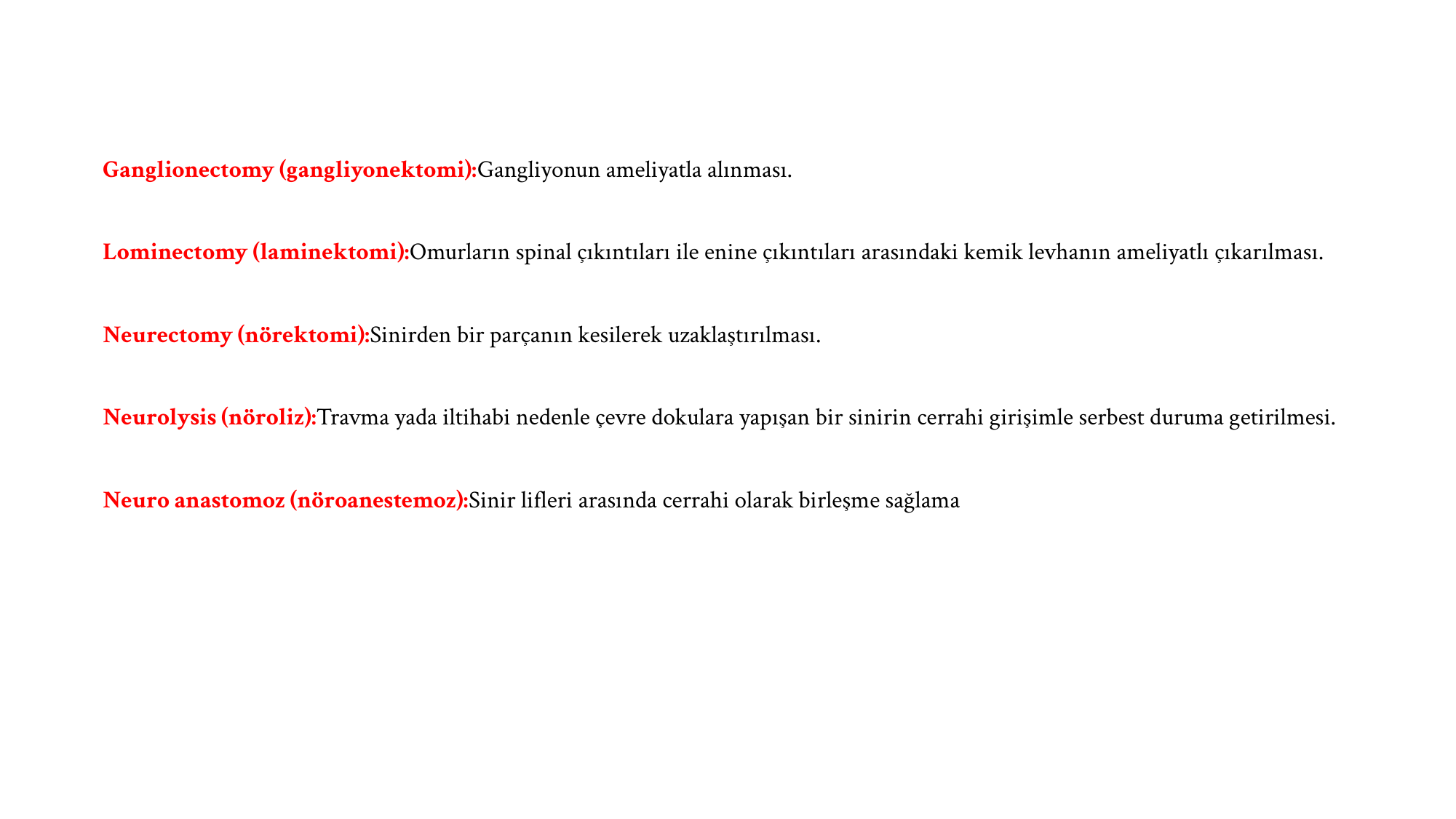

Ganglionectomy (gangliyonektomi):Gangliyonun ameliyatla alınması.

Lominectomy (laminektomi):Omurların spinal çıkıntıları ile enine çıkıntıları arasındaki kemik levhanın ameliyatlı çıkarılması.

Neurectomy (nörektomi):Sinirden bir parçanın kesilerek uzaklaştırılması.

Neurolysis (nöroliz):Travma yada iltihabi nedenle çevre dokulara yapışan bir sinirin cerrahi girişimle serbest duruma getirilmesi.

Neuro anastomoz (nöroanestemoz):Sinir lifleri arasında cerrahi olarak birleşme sağlama